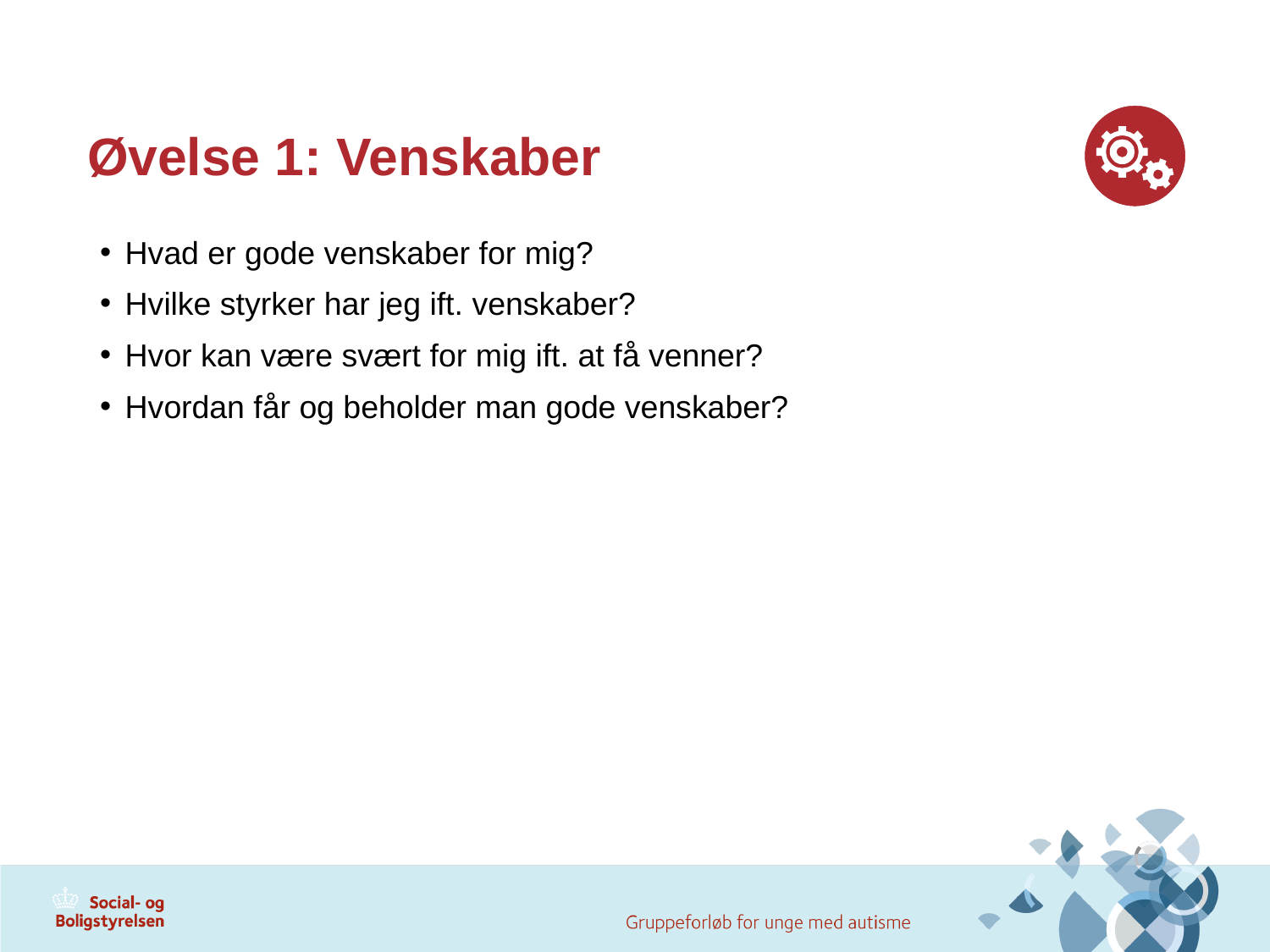

# Øvelse 1: Venskaber
Hvad er gode venskaber for mig?
Hvilke styrker har jeg ift. venskaber?
Hvor kan være svært for mig ift. at få venner?
Hvordan får og beholder man gode venskaber?